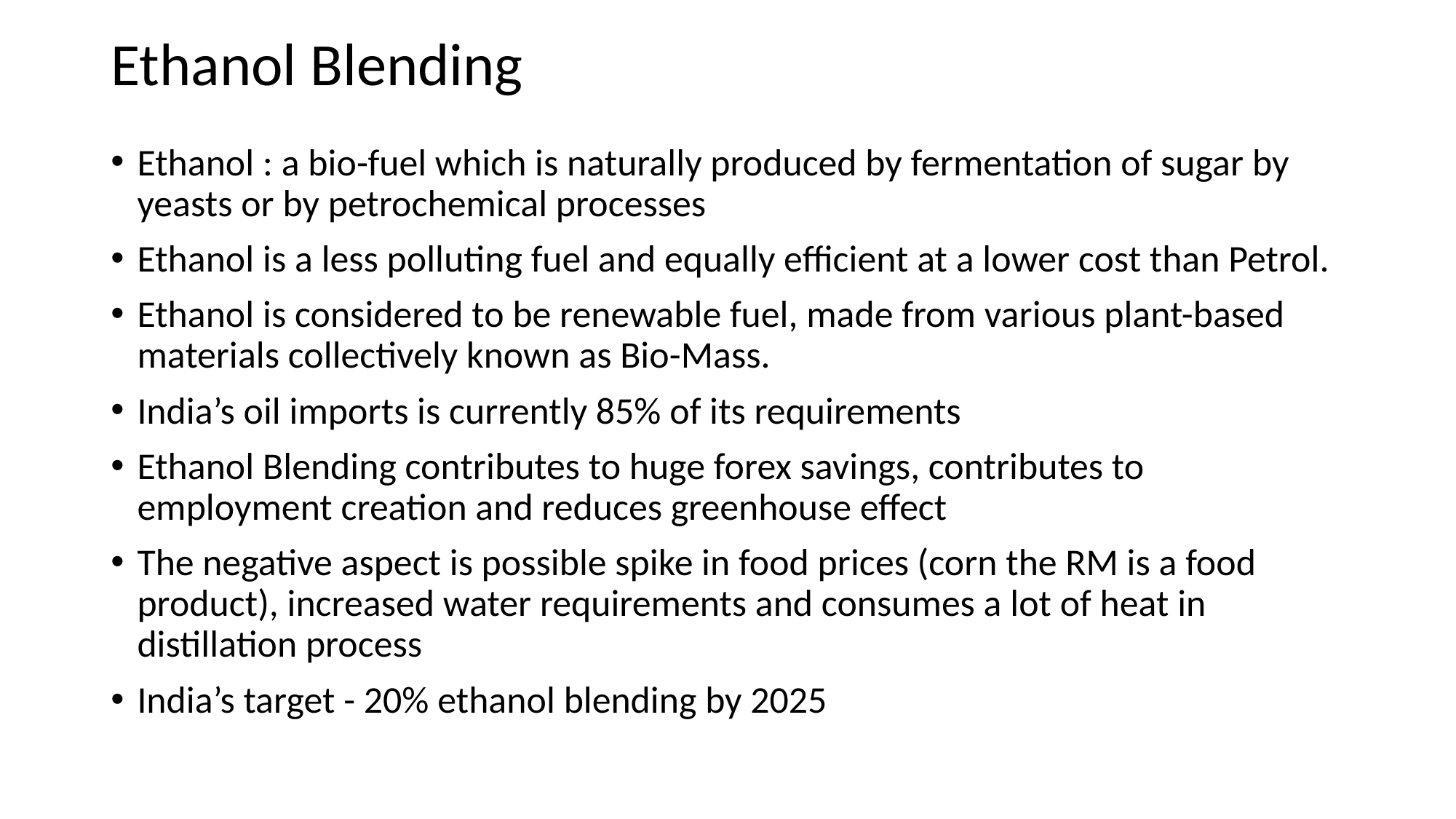

# Ethanol Blending
Ethanol : a bio-fuel which is naturally produced by fermentation of sugar by yeasts or by petrochemical processes
Ethanol is a less polluting fuel and equally efficient at a lower cost than Petrol.
Ethanol is considered to be renewable fuel, made from various plant-based materials collectively known as Bio-Mass.
India’s oil imports is currently 85% of its requirements
Ethanol Blending contributes to huge forex savings, contributes to employment creation and reduces greenhouse effect
The negative aspect is possible spike in food prices (corn the RM is a food product), increased water requirements and consumes a lot of heat in distillation process
India’s target - 20% ethanol blending by 2025